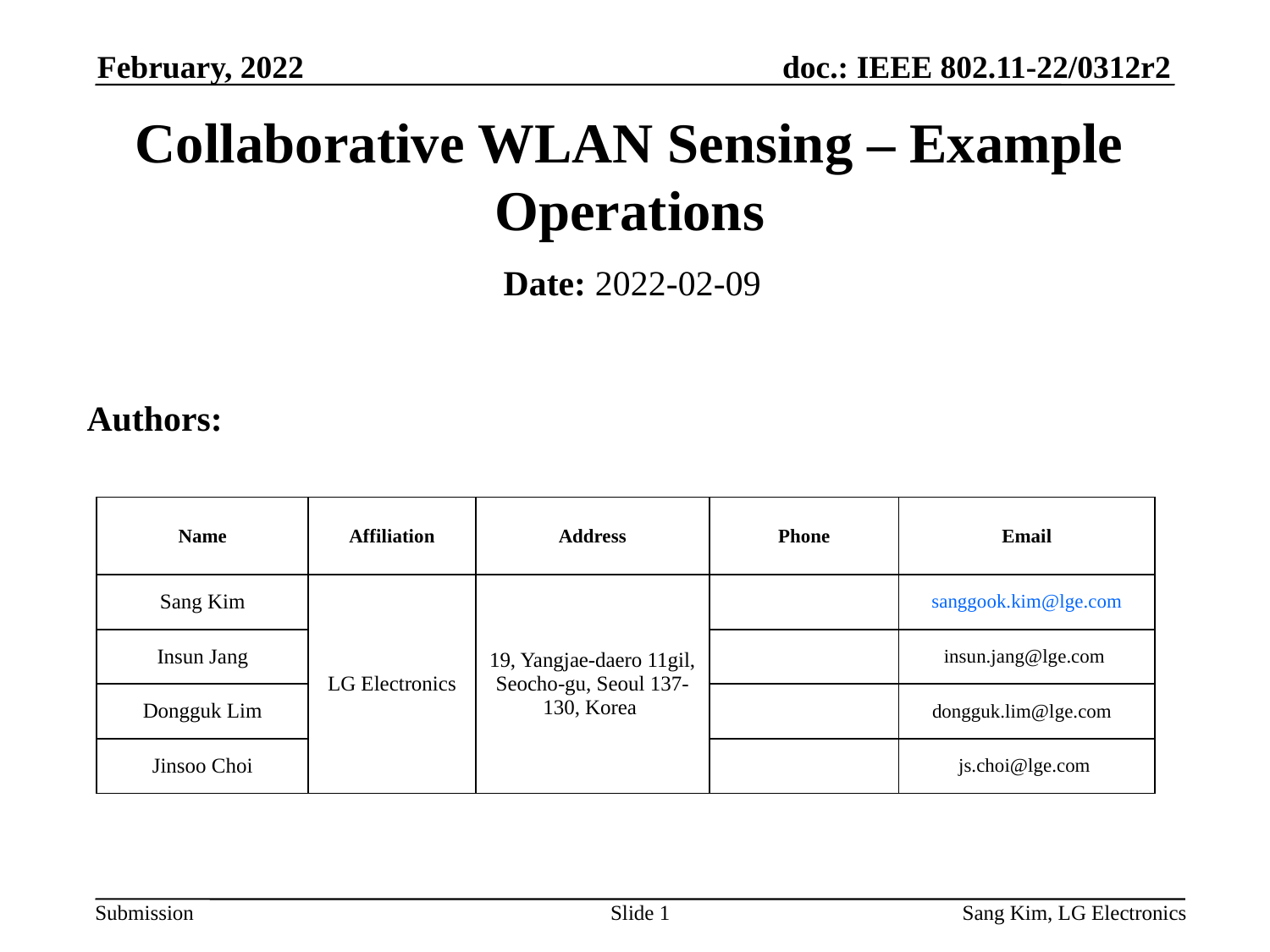

February, 2022
# Collaborative WLAN Sensing – Example Operations
Date: 2022-02-09
Authors:
| Name | Affiliation | Address | Phone | Email |
| --- | --- | --- | --- | --- |
| Sang Kim | LG Electronics | 19, Yangjae-daero 11gil, Seocho-gu, Seoul 137-130, Korea |  | sanggook.kim@lge.com |
| Insun Jang |  |  |  | insun.jang@lge.com |
| Dongguk Lim |  |  |  | dongguk.lim@lge.com |
| Jinsoo Choi |  |  |  | js.choi@lge.com |
Slide 1
Sang Kim, LG Electronics